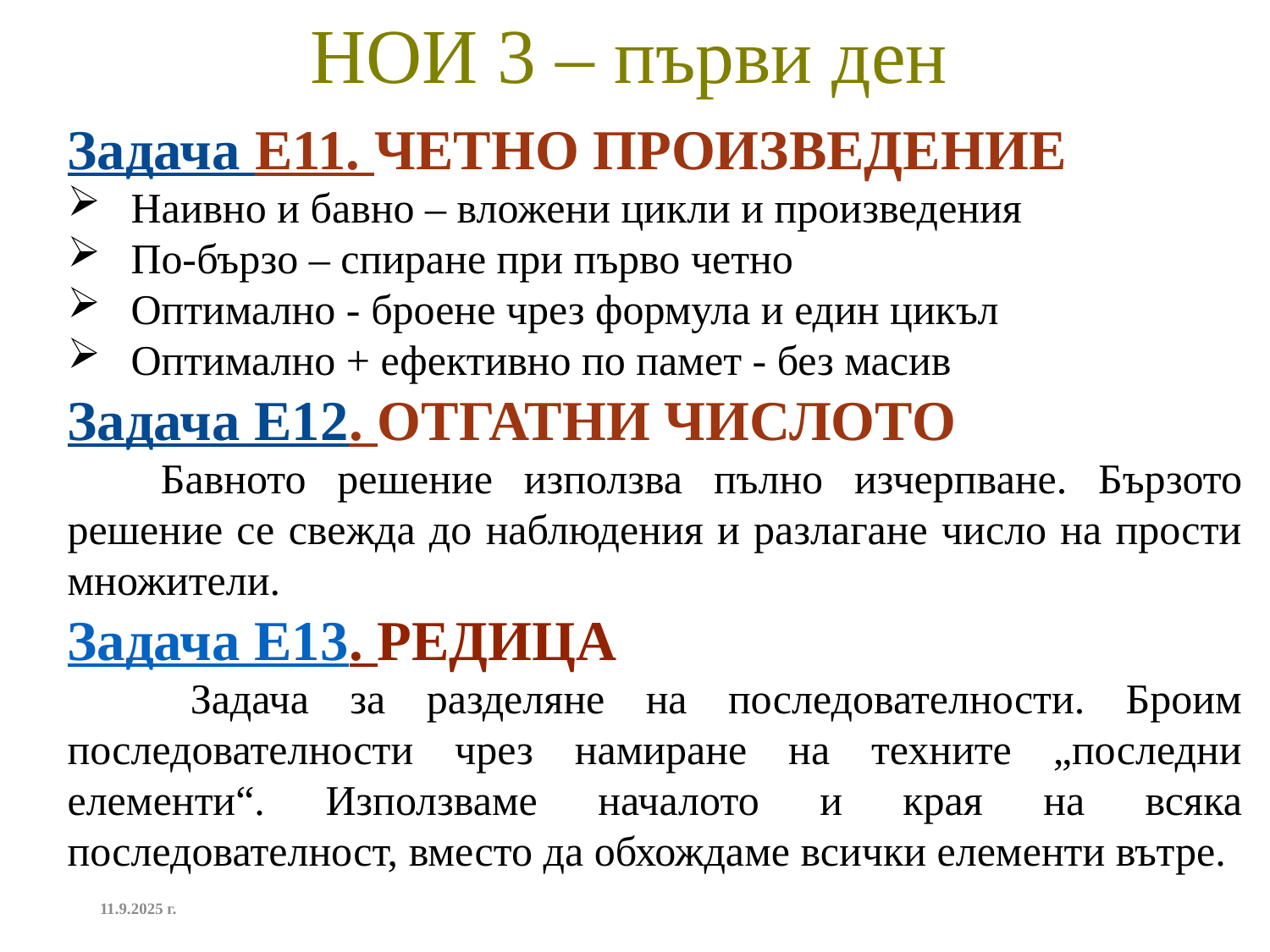

НОИ 3 – първи ден
Задача Е11. ЧЕТНО ПРОИЗВЕДЕНИЕ
Наивно и бавно – вложени цикли и произведения
По-бързо – спиране при първо четно
Оптимално - броене чрез формула и един цикъл
Оптимално + ефективно по памет - без масив
Задача Е12. ОТГАТНИ ЧИСЛОТО
   Бавното решение използва пълно изчерпване. Бързото решение се свежда до наблюдения и разлагане число на прости множители.
Задача Е13. РЕДИЦА
   Задача за разделяне на последователности. Броим последователности чрез намиране на техните „последни елементи“. Използваме началото и края на всяка последователност, вместо да обхождаме всички елементи вътре.
11.9.2025 г.